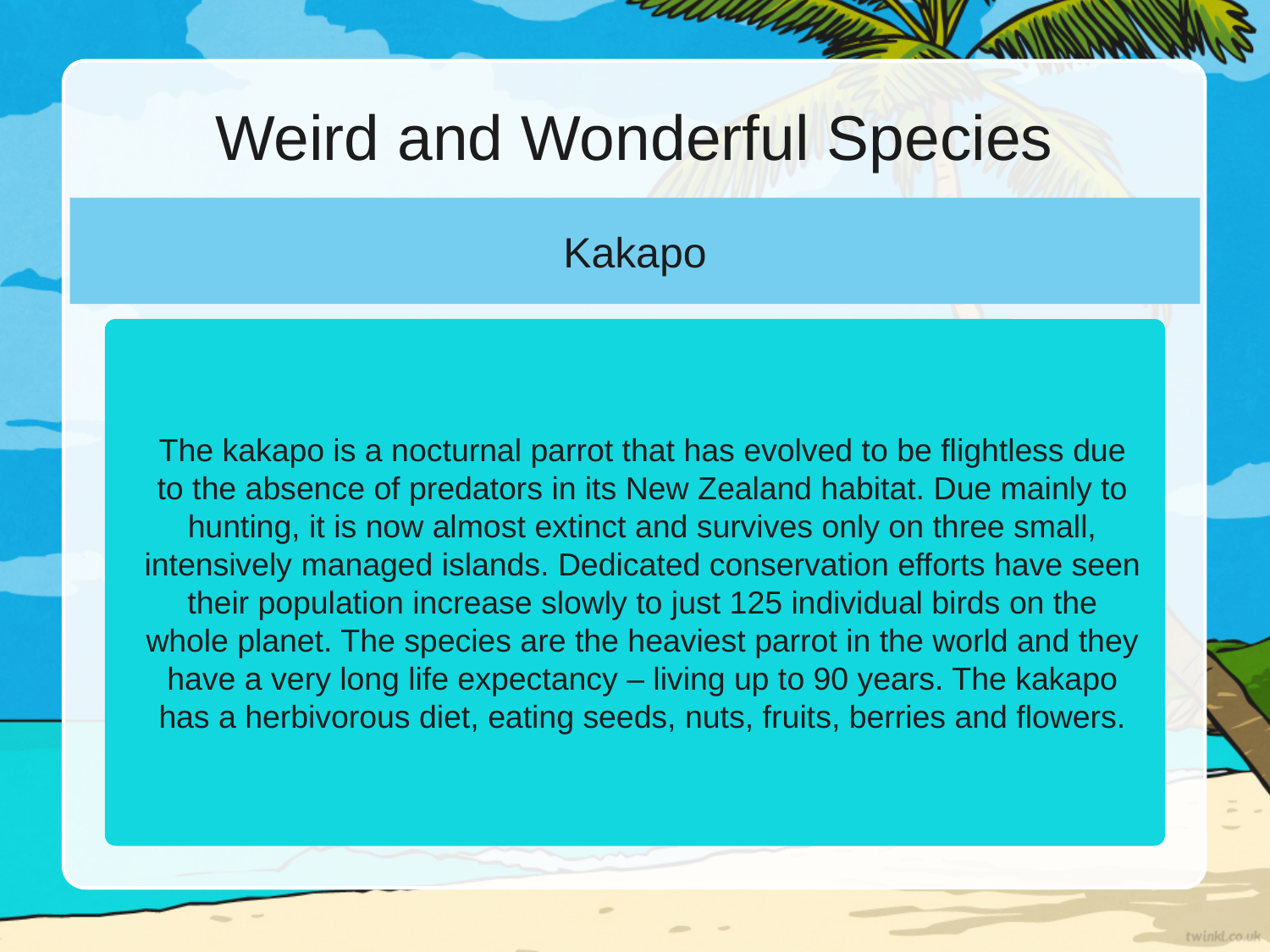

# Weird and Wonderful Species
Kakapo
The kakapo is a nocturnal parrot that has evolved to be flightless due to the absence of predators in its New Zealand habitat. Due mainly to hunting, it is now almost extinct and survives only on three small, intensively managed islands. Dedicated conservation efforts have seen their population increase slowly to just 125 individual birds on the whole planet. The species are the heaviest parrot in the world and they have a very long life expectancy – living up to 90 years. The kakapo has a herbivorous diet, eating seeds, nuts, fruits, berries and flowers.